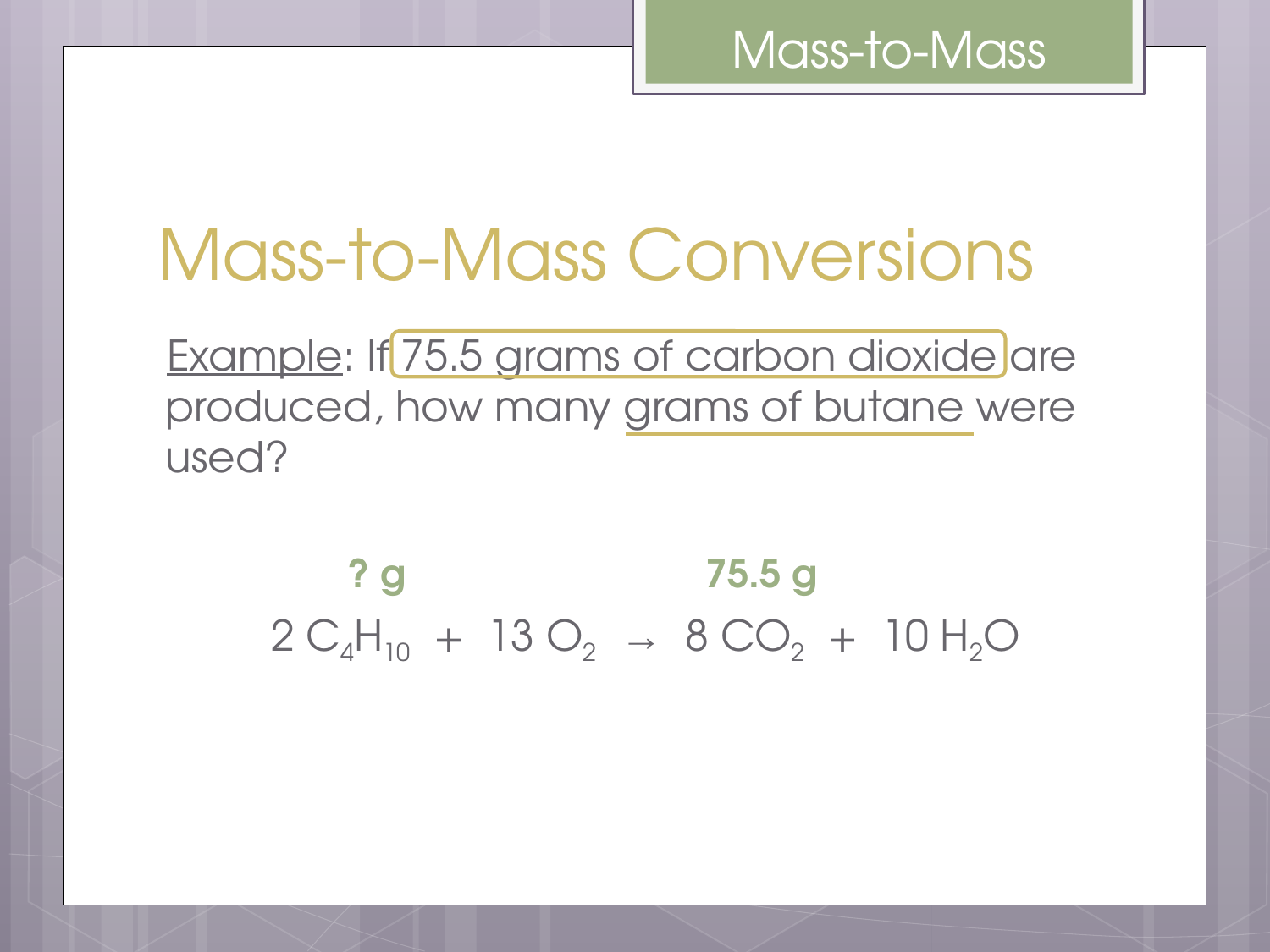

Mass-to-Mass
# Mass-to-Mass Conversions
Example: If 75.5 grams of carbon dioxide are produced, how many grams of butane were used?

75.5 g
? g
2 C4H10  +  13 O2  →  8 CO2  +  10 H2O